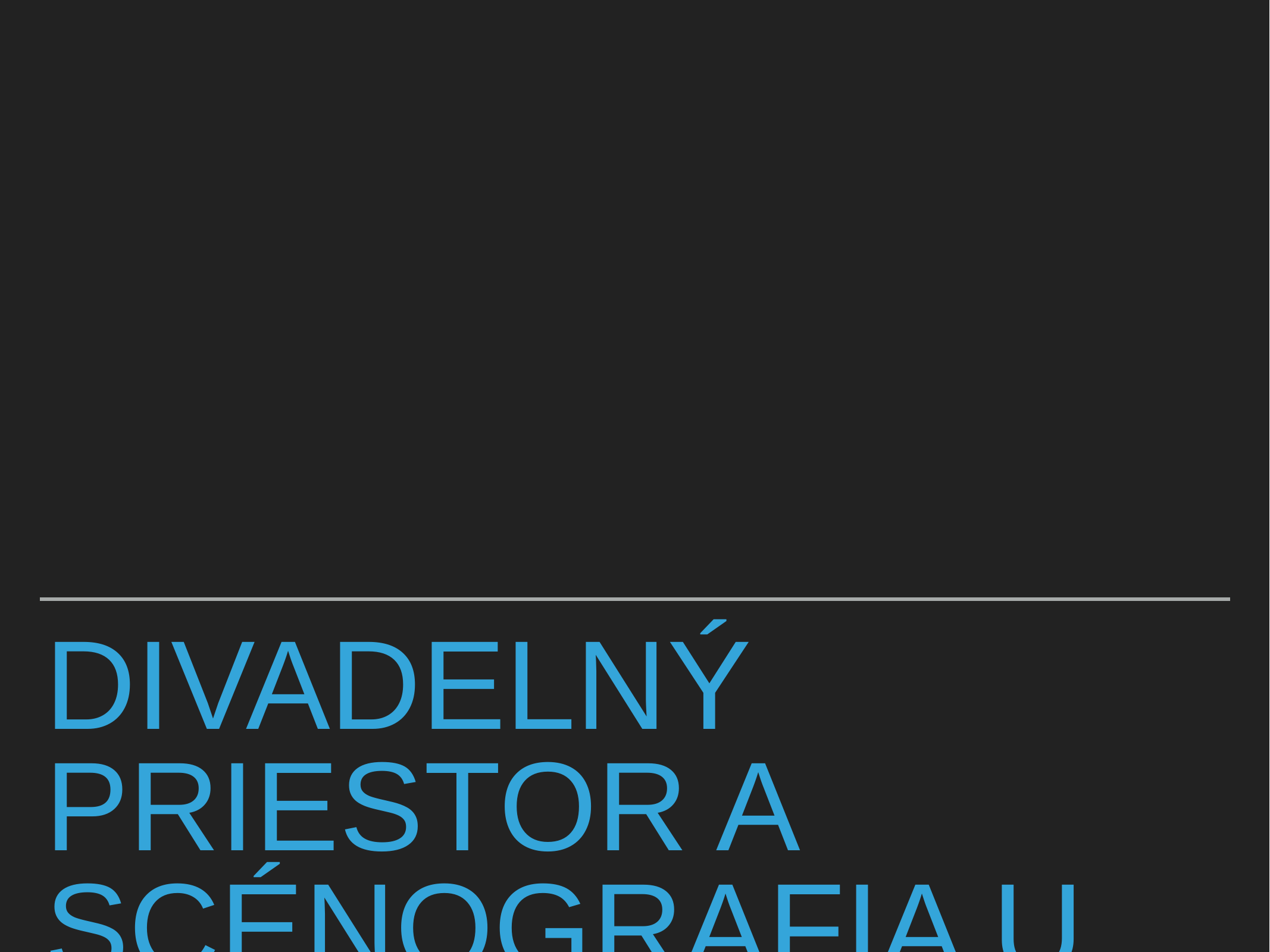

# Divadelný priestor a scénografia u Wagnera